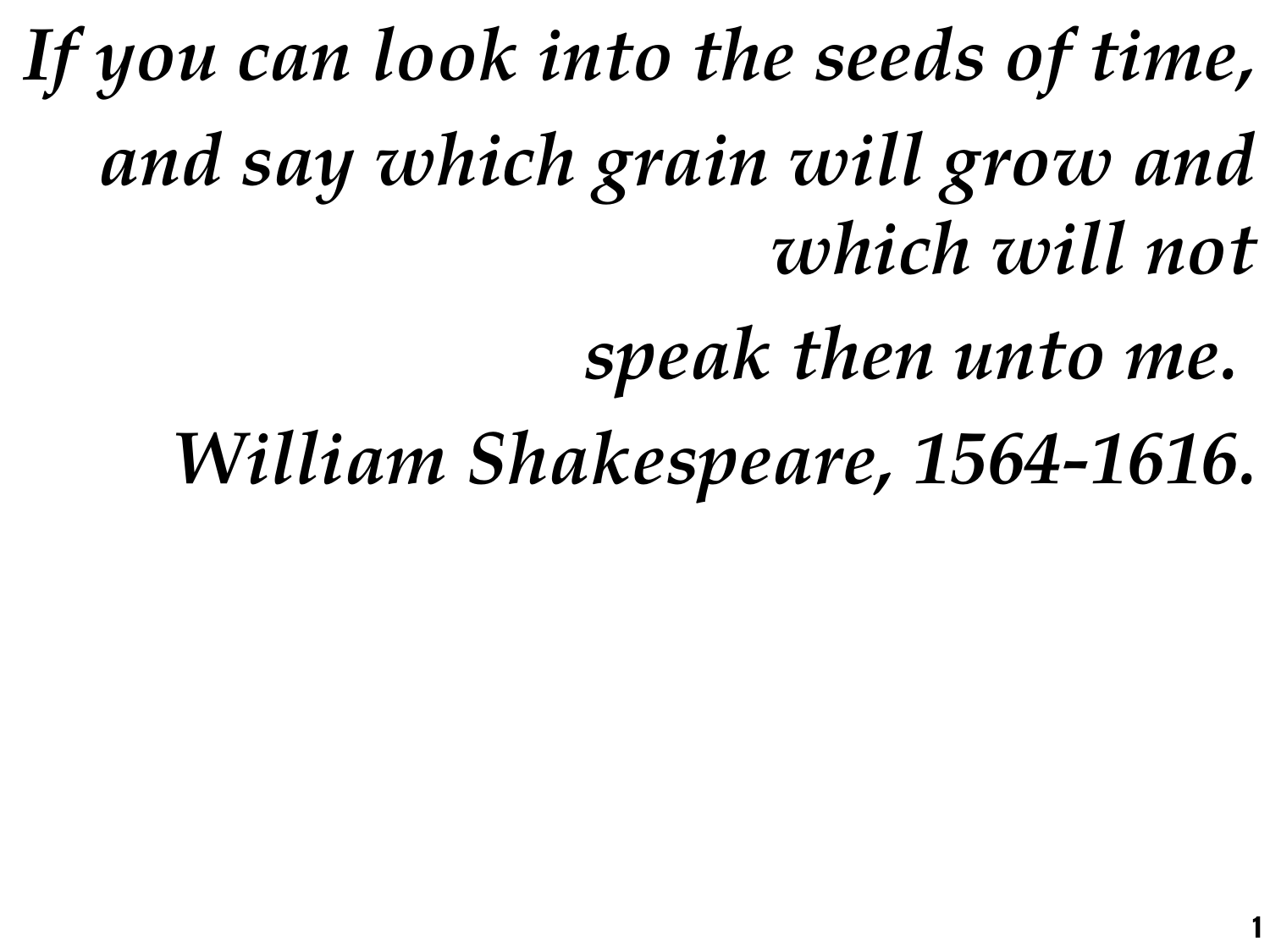

If you can look into the seeds of time,
 and say which grain will grow and which will not
 speak then unto me.
William Shakespeare, 1564-1616.
1